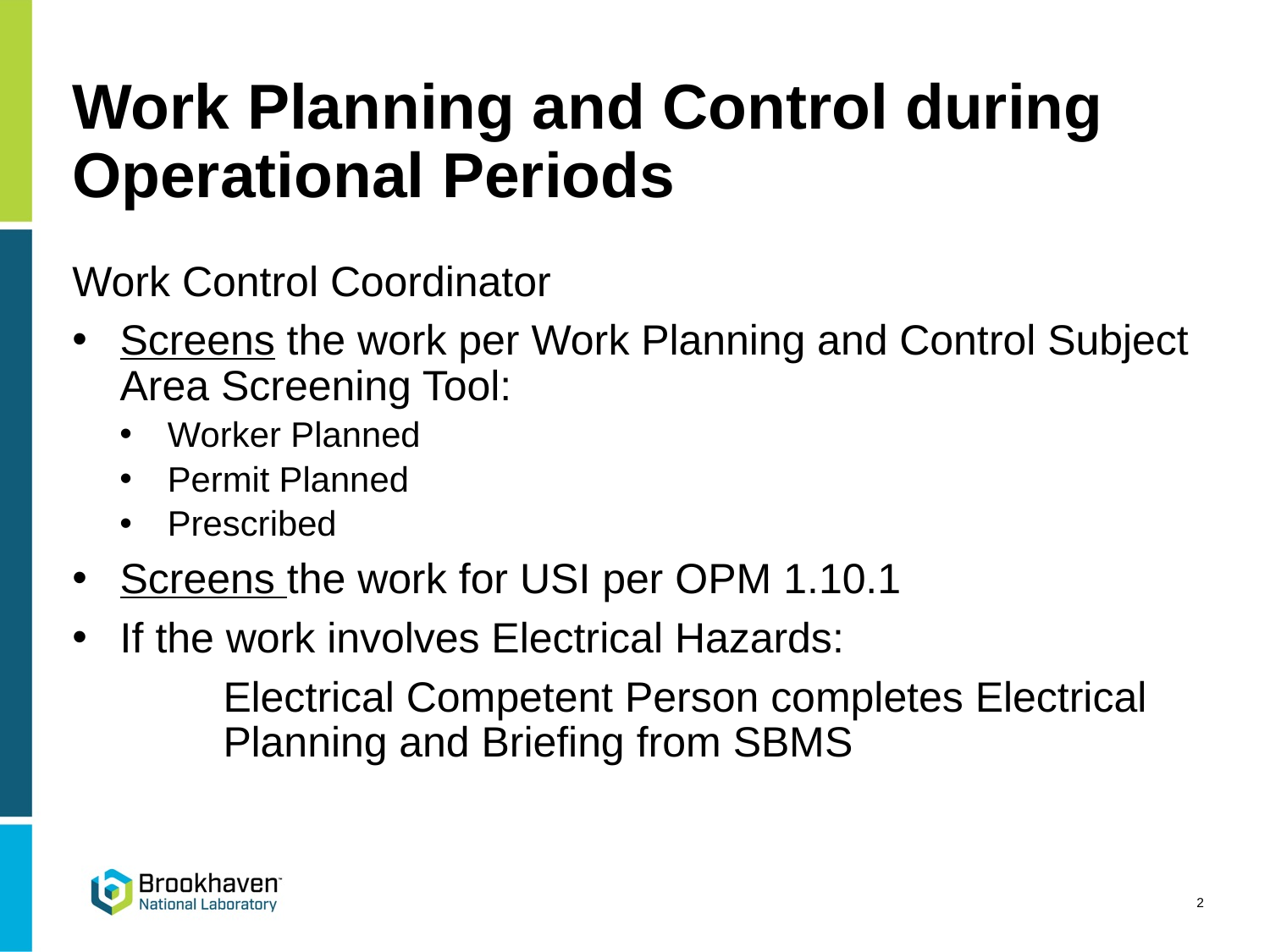

# Work Planning and Control during Operational Periods
Work Control Coordinator
Screens the work per Work Planning and Control Subject Area Screening Tool:
Worker Planned
Permit Planned
Prescribed
Screens the work for USI per OPM 1.10.1
If the work involves Electrical Hazards:
		Electrical Competent Person completes Electrical 	Planning and Briefing from SBMS
2